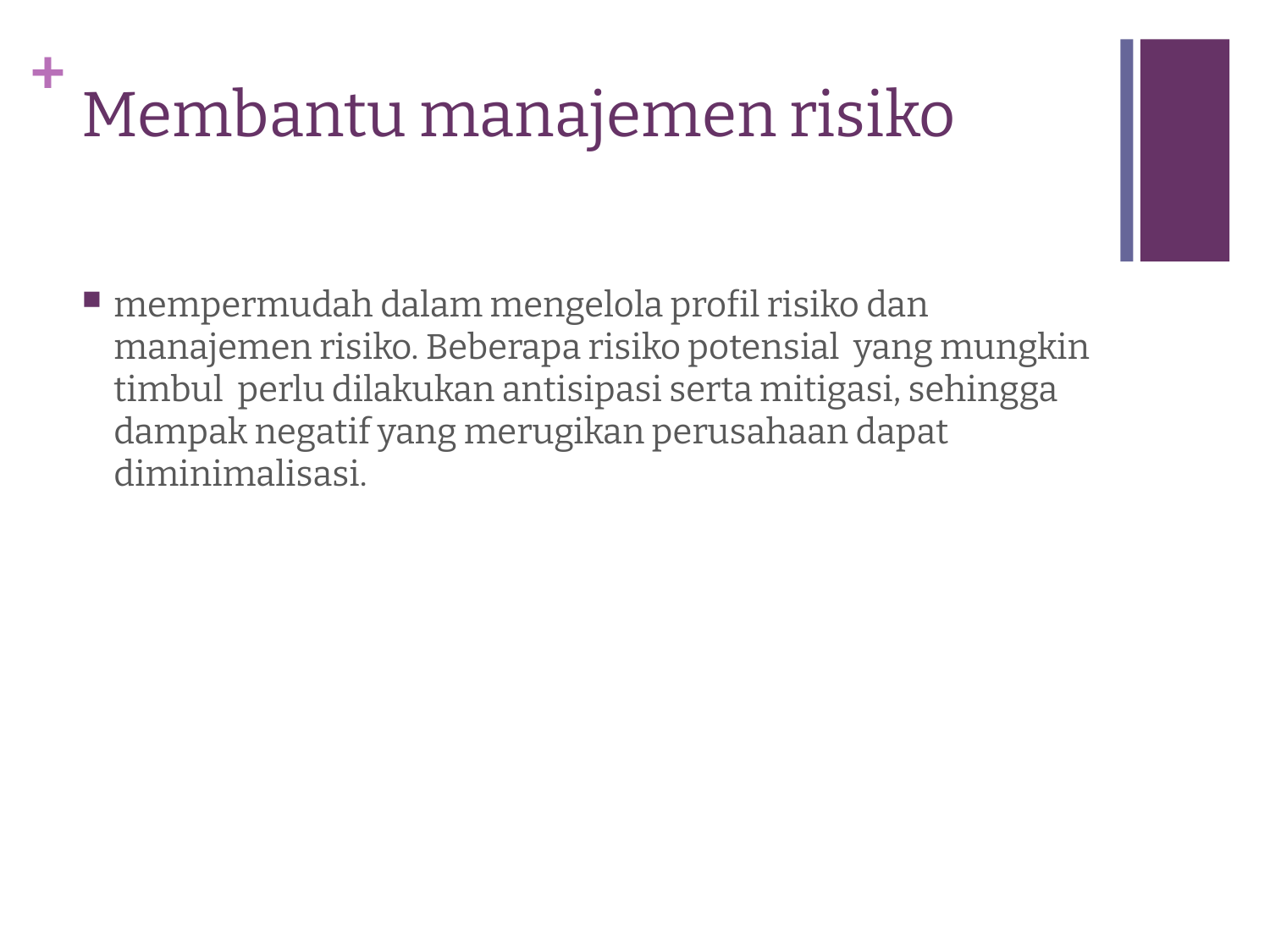

# Membantu manajemen risiko
mempermudah dalam mengelola profil risiko dan manajemen risiko. Beberapa risiko potensial  yang mungkin timbul  perlu dilakukan antisipasi serta mitigasi, sehingga dampak negatif yang merugikan perusahaan dapat diminimalisasi.